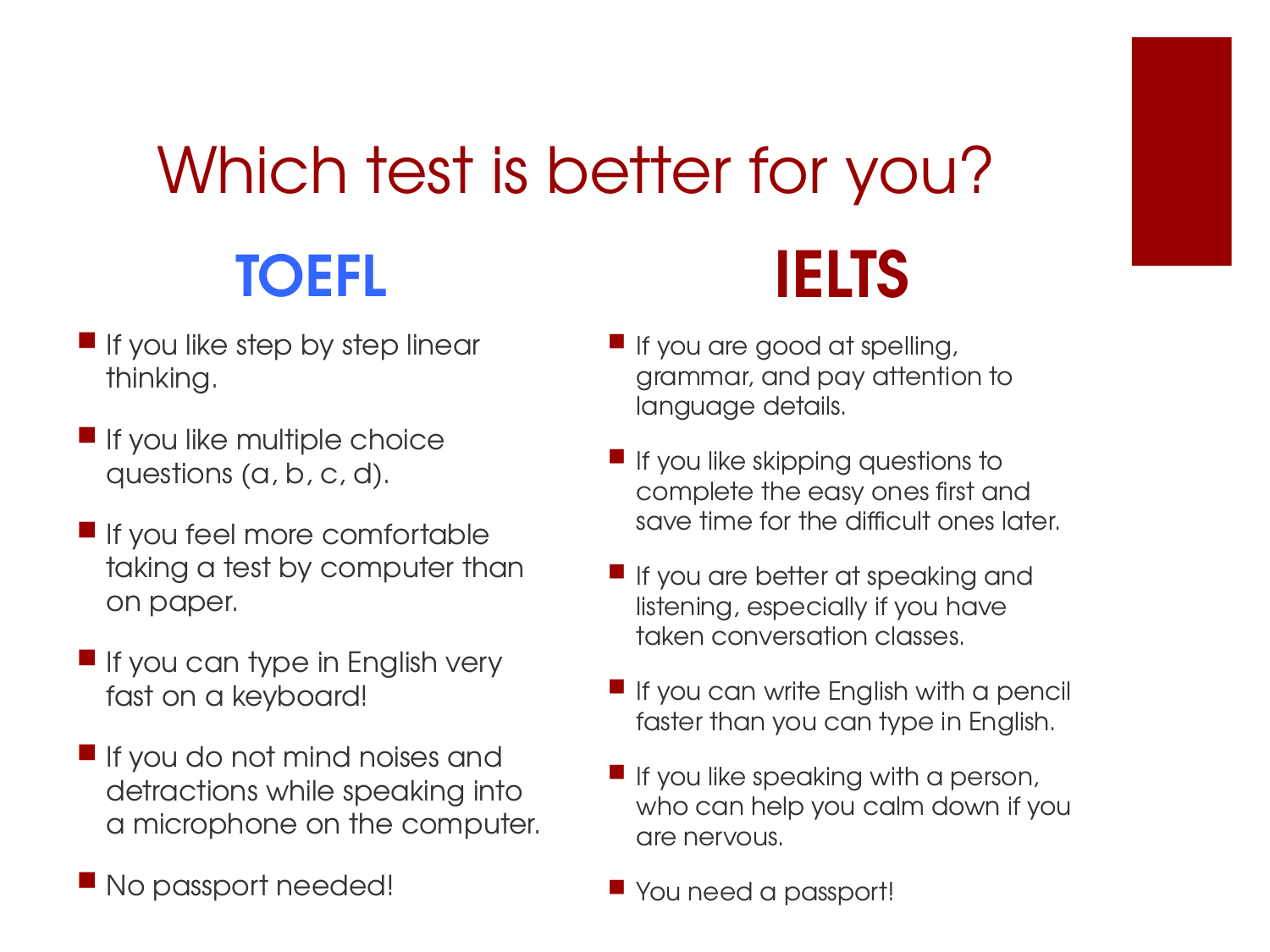

# Which test is better for you?
TOEFL
IELTS
If you like step by step linear thinking.
If you like multiple choice questions (a, b, c, d).
If you feel more comfortable taking a test by computer than on paper.
If you can type in English very fast on a keyboard!
If you do not mind noises and detractions while speaking into a microphone on the computer.
No passport needed!

If you are good at spelling, grammar, and pay attention to language details.
If you like skipping questions to complete the easy ones first and save time for the difficult ones later.
If you are better at speaking and listening, especially if you have taken conversation classes.
If you can write English with a pencil faster than you can type in English.
If you like speaking with a person, who can help you calm down if you are nervous.
You need a passport!